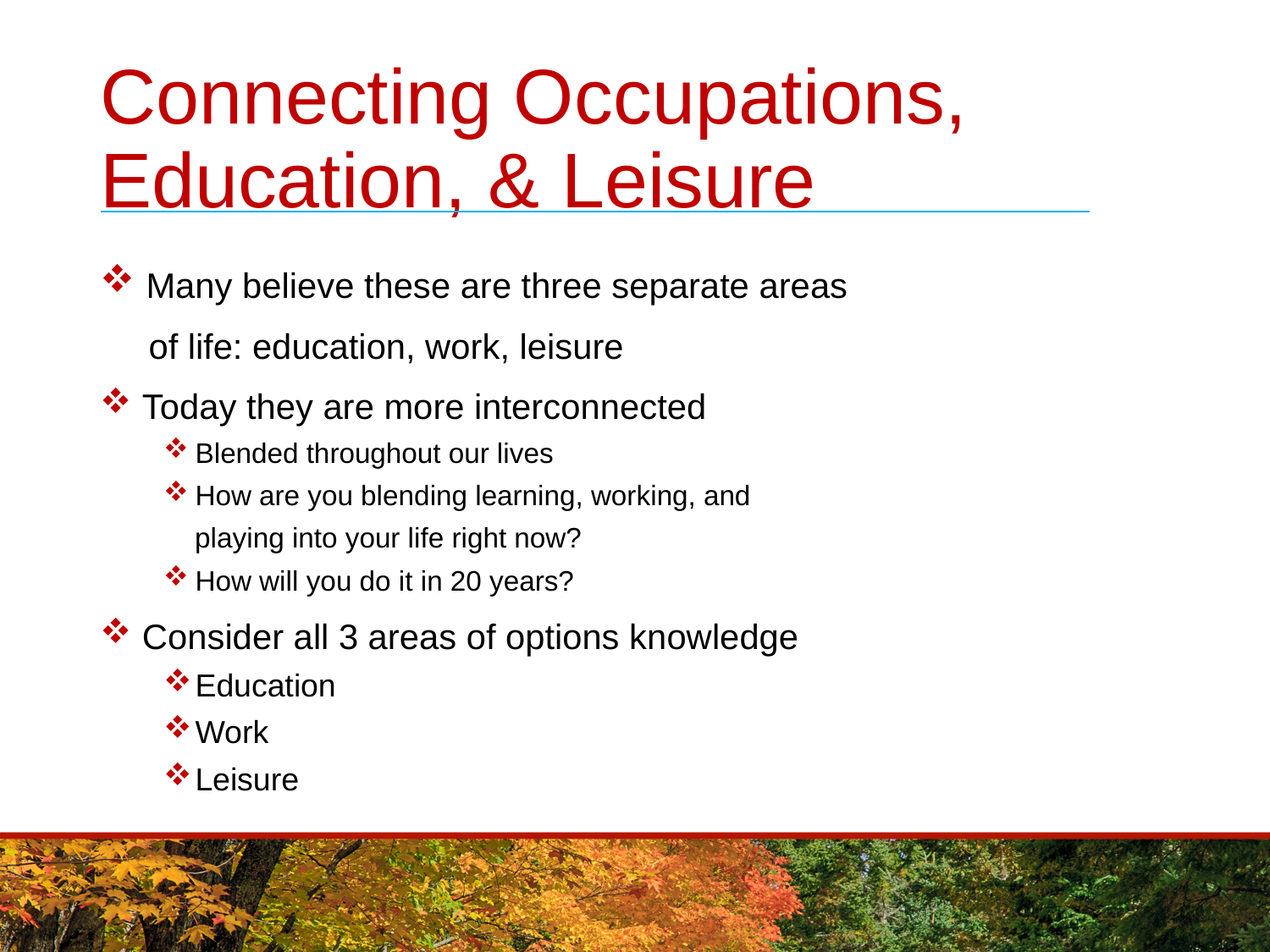

# Connecting Occupations, Education, & Leisure
 Many believe these are three separate areas
     of life: education, work, leisure
 Today they are more interconnected
Blended throughout our lives
How are you blending learning, working, and
    playing into your life right now?
How will you do it in 20 years?
 Consider all 3 areas of options knowledge
Education
Work
Leisure